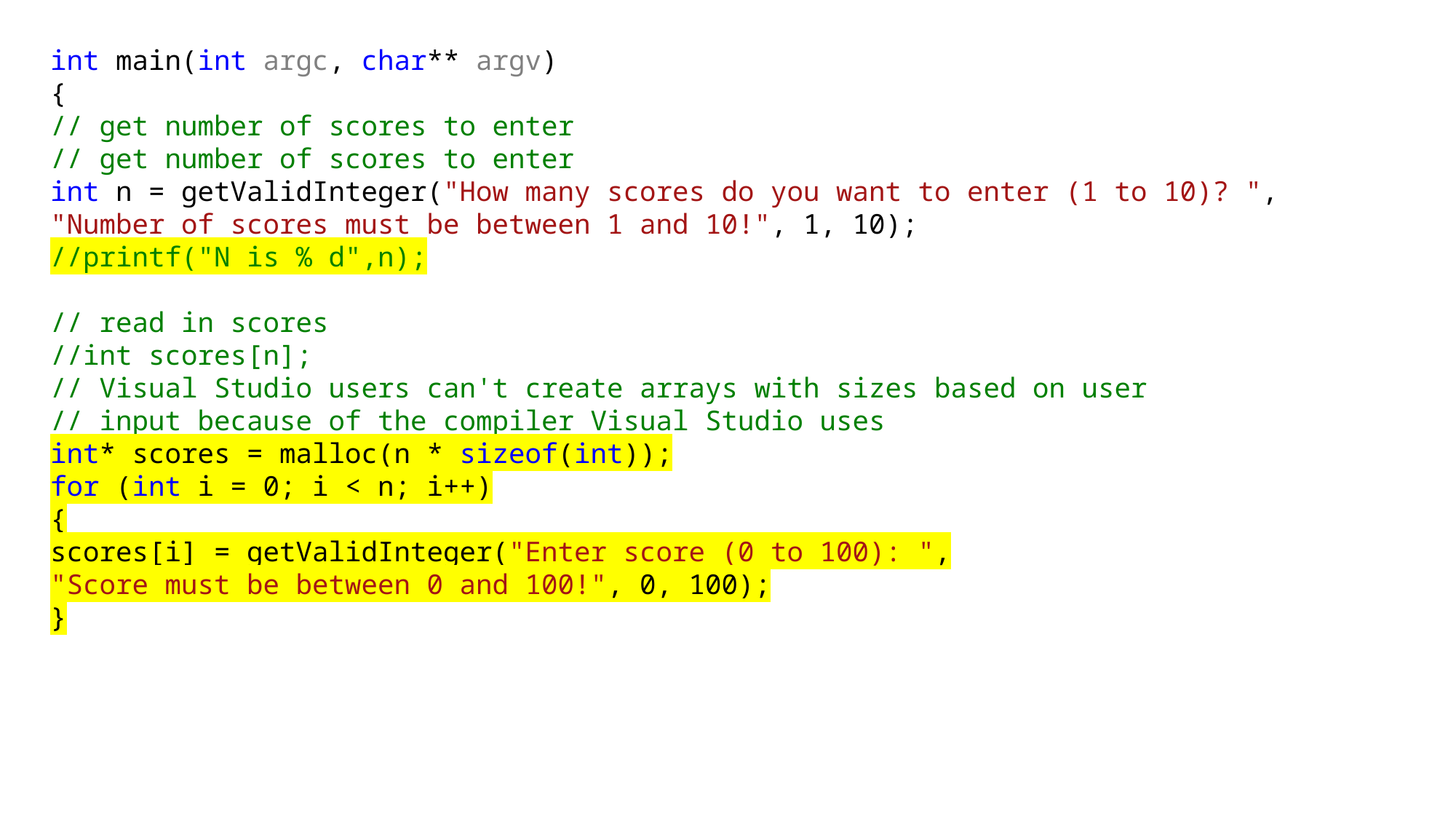

int main(int argc, char** argv)
{
// get number of scores to enter
// get number of scores to enter
int n = getValidInteger("How many scores do you want to enter (1 to 10)? ",
"Number of scores must be between 1 and 10!", 1, 10);
//printf("N is % d",n);

// read in scores
//int scores[n];
// Visual Studio users can't create arrays with sizes based on user
// input because of the compiler Visual Studio uses
int* scores = malloc(n * sizeof(int));
for (int i = 0; i < n; i++)
{
scores[i] = getValidInteger("Enter score (0 to 100): ",
"Score must be between 0 and 100!", 0, 100);
}